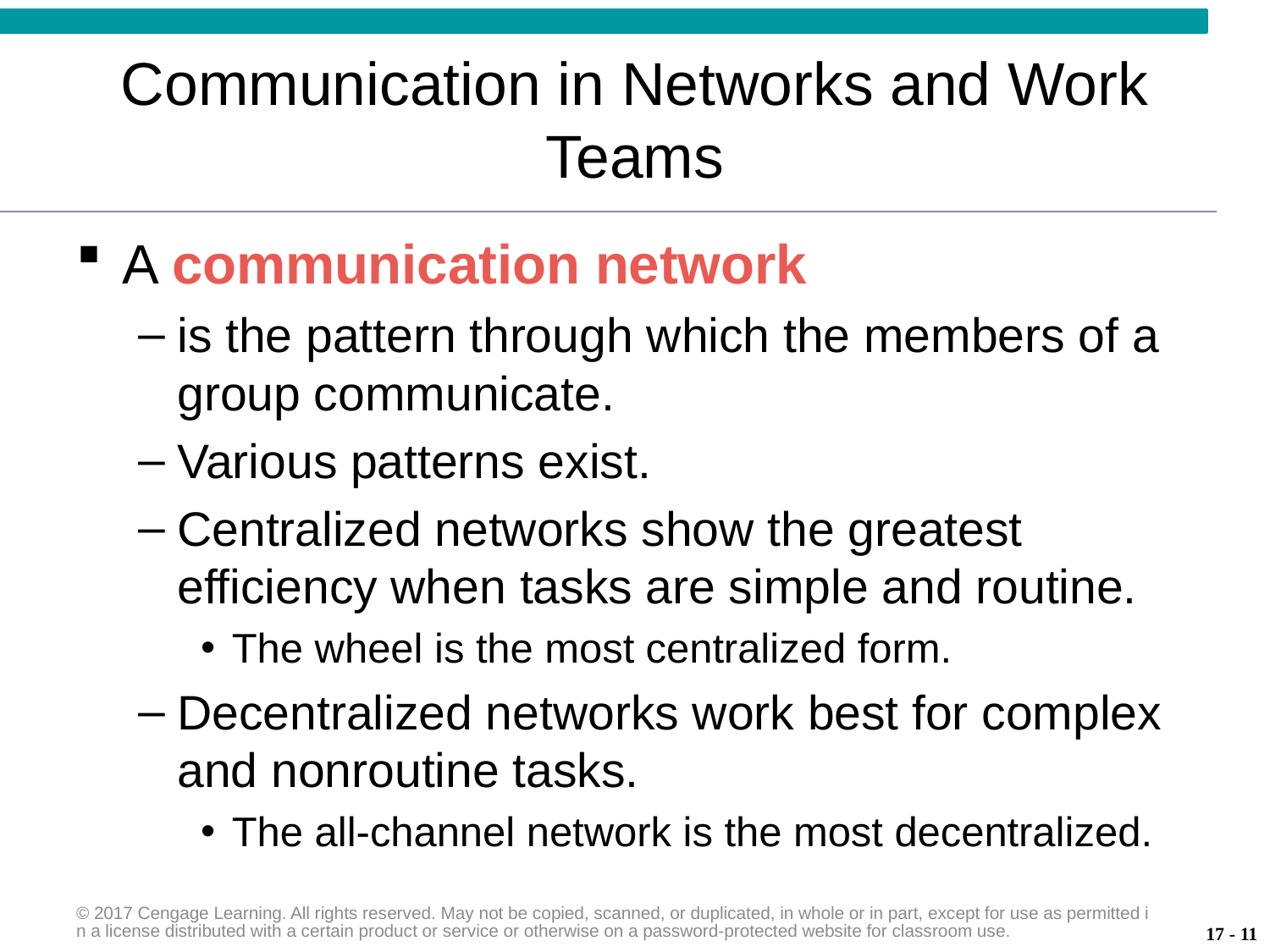

# Communication in Networks and Work Teams
A communication network
is the pattern through which the members of a group communicate.
Various patterns exist.
Centralized networks show the greatest efficiency when tasks are simple and routine.
The wheel is the most centralized form.
Decentralized networks work best for complex and nonroutine tasks.
The all-channel network is the most decentralized.

© 2017 Cengage Learning. All rights reserved. May not be copied, scanned, or duplicated, in whole or in part, except for use as permitted in a license distributed with a certain product or service or otherwise on a password-protected website for classroom use.